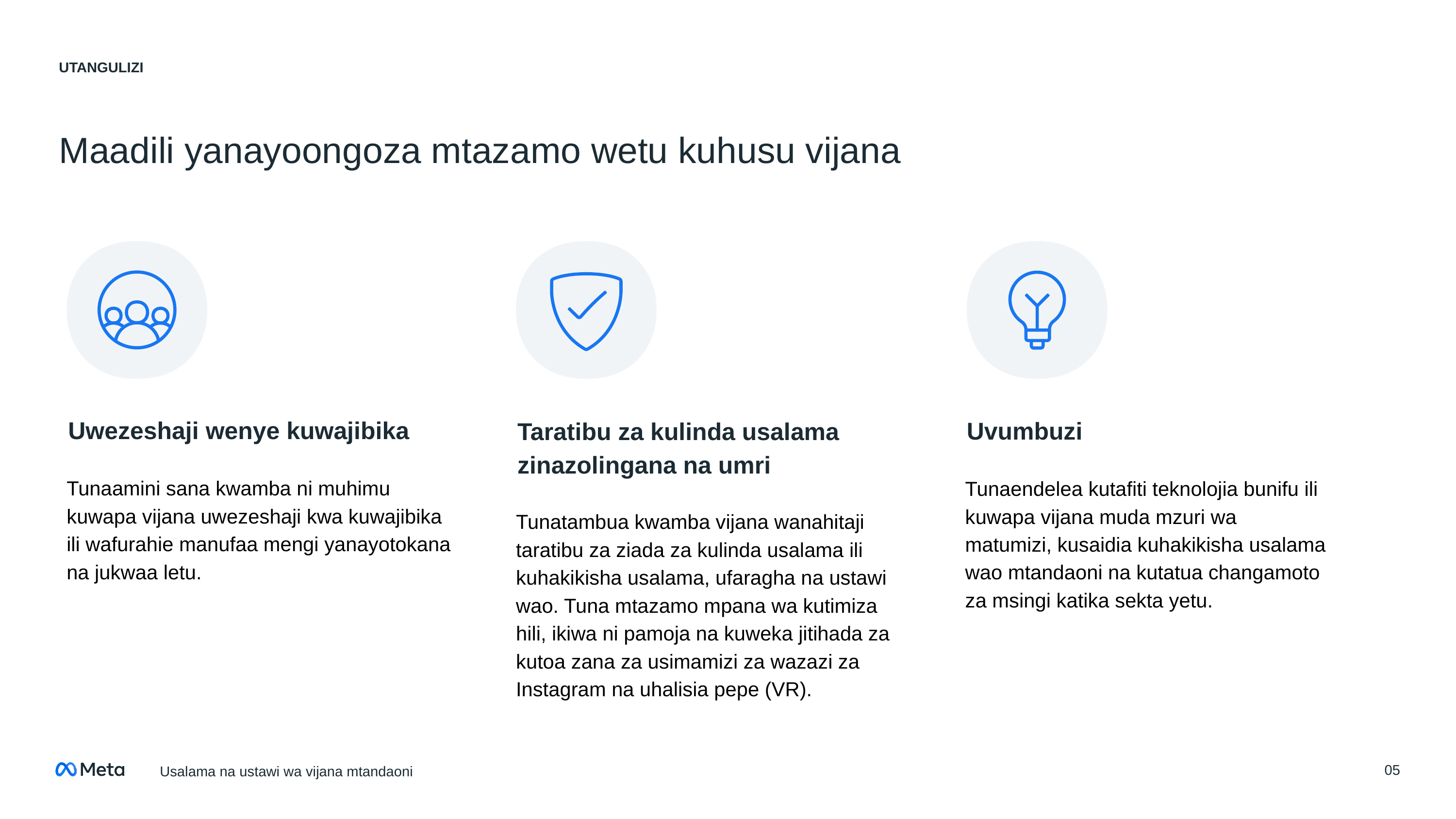

UTANGULIZI
Maadili yanayoongoza mtazamo wetu kuhusu vijana

# Uwezeshaji wenye kuwajibika
Uvumbuzi
Taratibu za kulinda usalama zinazolingana na umri
Tunaamini sana kwamba ni muhimu kuwapa vijana uwezeshaji kwa kuwajibika ili wafurahie manufaa mengi yanayotokana na jukwaa letu.
Tunaendelea kutafiti teknolojia bunifu ili kuwapa vijana muda mzuri wa matumizi, kusaidia kuhakikisha usalama wao mtandaoni na kutatua changamoto za msingi katika sekta yetu.
Tunatambua kwamba vijana wanahitaji taratibu za ziada za kulinda usalama ili kuhakikisha usalama, ufaragha na ustawi wao. Tuna mtazamo mpana wa kutimiza hili, ikiwa ni pamoja na kuweka jitihada za kutoa zana za usimamizi za wazazi za Instagram na uhalisia pepe (VR).
05